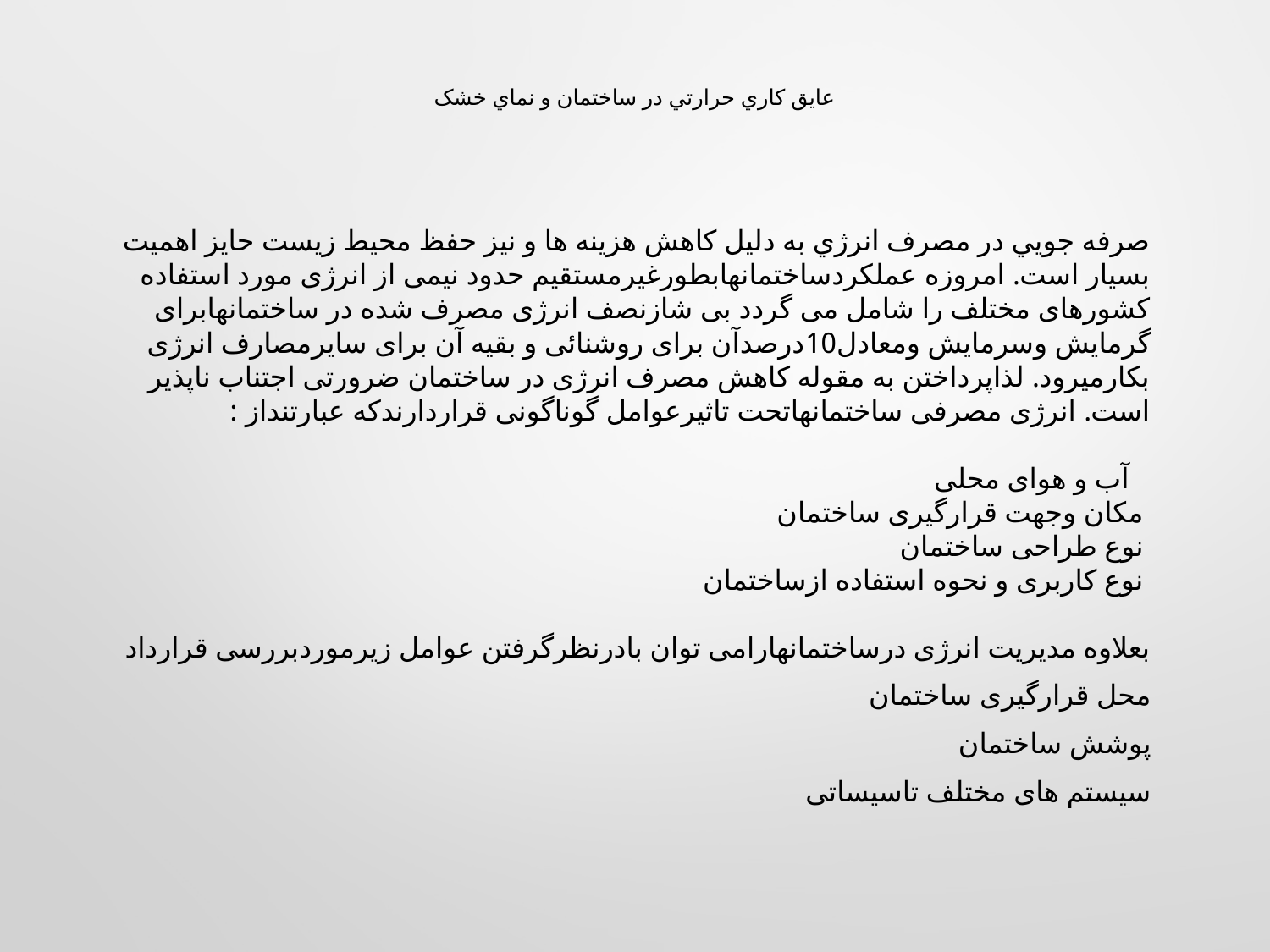

# عايق کاري حرارتي در ساختمان و نماي خشک
صرفه جويي در مصرف انرژي به دليل كاهش هزينه ها و نيز حفظ محيط زيست حايز اهميت بسيار است. امروزه عملکردساختمانهابطورغیرمستقیم حدود نیمی از انرژی مورد استفاده کشورهای مختلف را شامل می گردد بی شازنصف انرژی مصرف شده در ساختمانهابرای گرمایش وسرمایش ومعادل10درصدآن برای روشنائی و بقیه آن برای سایرمصارف انرژی بکارمیرود. لذاپرداختن به مقوله کاهش مصرف انرژی در ساختمان ضرورتی اجتناب ناپذیر است. انرژی مصرفی ساختمانهاتحت تاثیرعوامل گوناگونی قراردارندکه عبارتنداز :
   آب و هوای محلی
 مکان وجهت قرارگیری ساختمان
 نوع طراحی ساختمان
 نوع کاربری و نحوه استفاده ازساختمان
بعلاوه مدیریت انرژی درساختمانهارامی توان بادرنظرگرفتن عوامل زیرموردبررسی قرارداد
محل قرارگیری ساختمان
پوشش ساختمان
سیستم های مختلف تاسیساتی